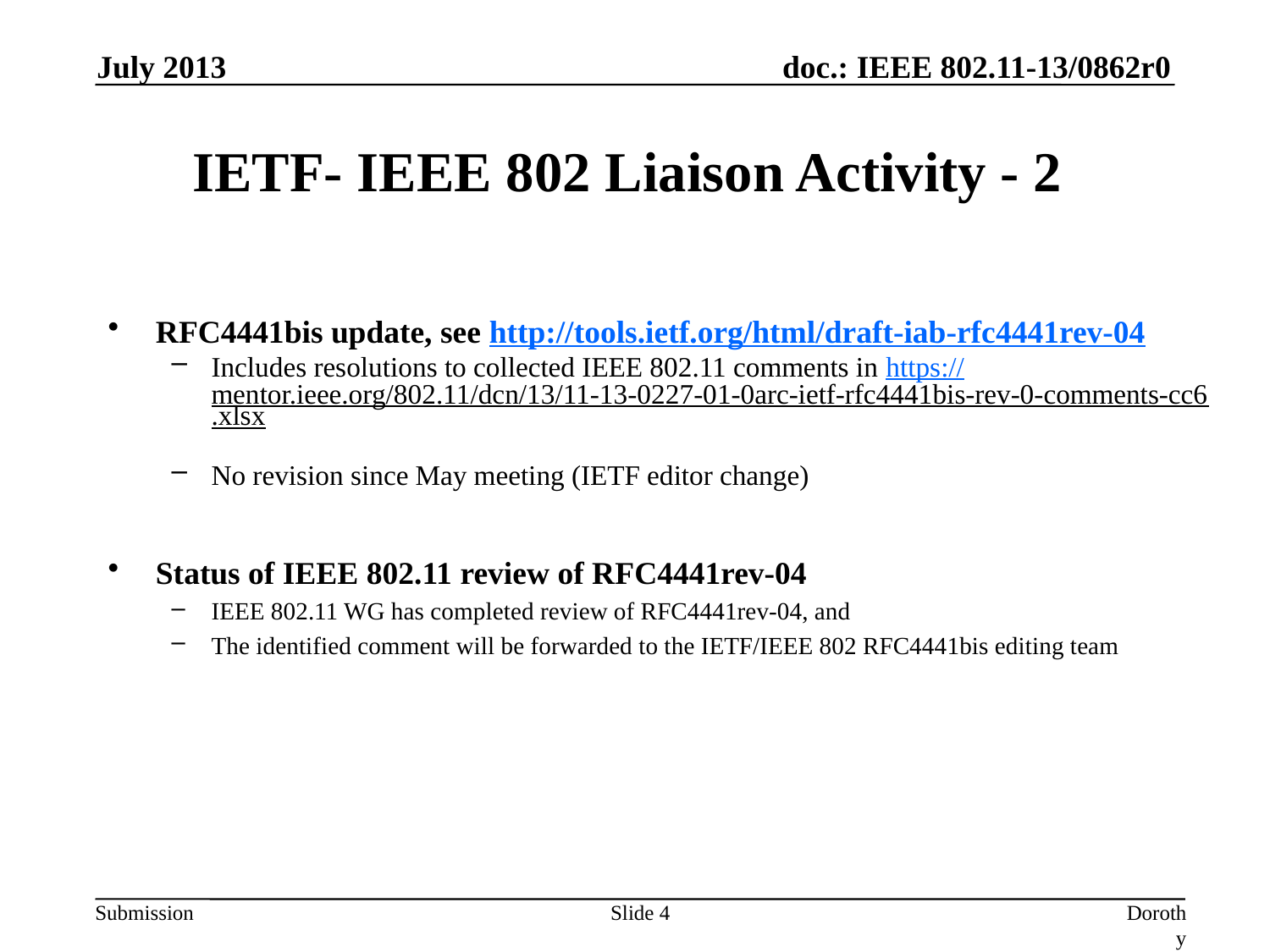

July 2013
# IETF- IEEE 802 Liaison Activity - 2

RFC4441bis update, see http://tools.ietf.org/html/draft-iab-rfc4441rev-04
Includes resolutions to collected IEEE 802.11 comments in https://mentor.ieee.org/802.11/dcn/13/11-13-0227-01-0arc-ietf-rfc4441bis-rev-0-comments-cc6.xlsx
No revision since May meeting (IETF editor change)

Status of IEEE 802.11 review of RFC4441rev-04
IEEE 802.11 WG has completed review of RFC4441rev-04, and
The identified comment will be forwarded to the IETF/IEEE 802 RFC4441bis editing team

Slide 4
Dorothy Stanley, Aruba Networks